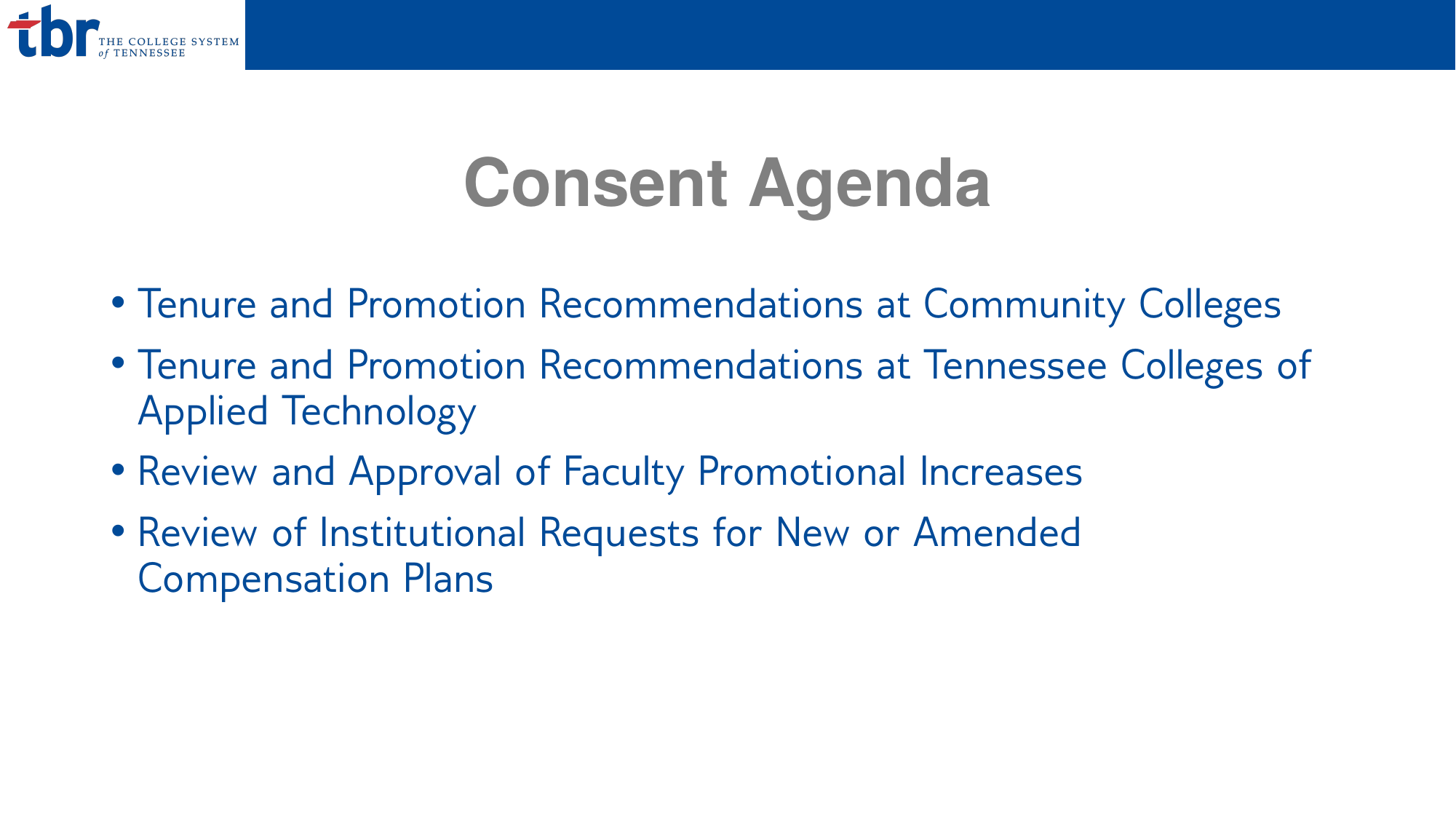

# Consent Agenda
Tenure and Promotion Recommendations at Community Colleges
Tenure and Promotion Recommendations at Tennessee Colleges of Applied Technology
Review and Approval of Faculty Promotional Increases
Review of Institutional Requests for New or Amended Compensation Plans